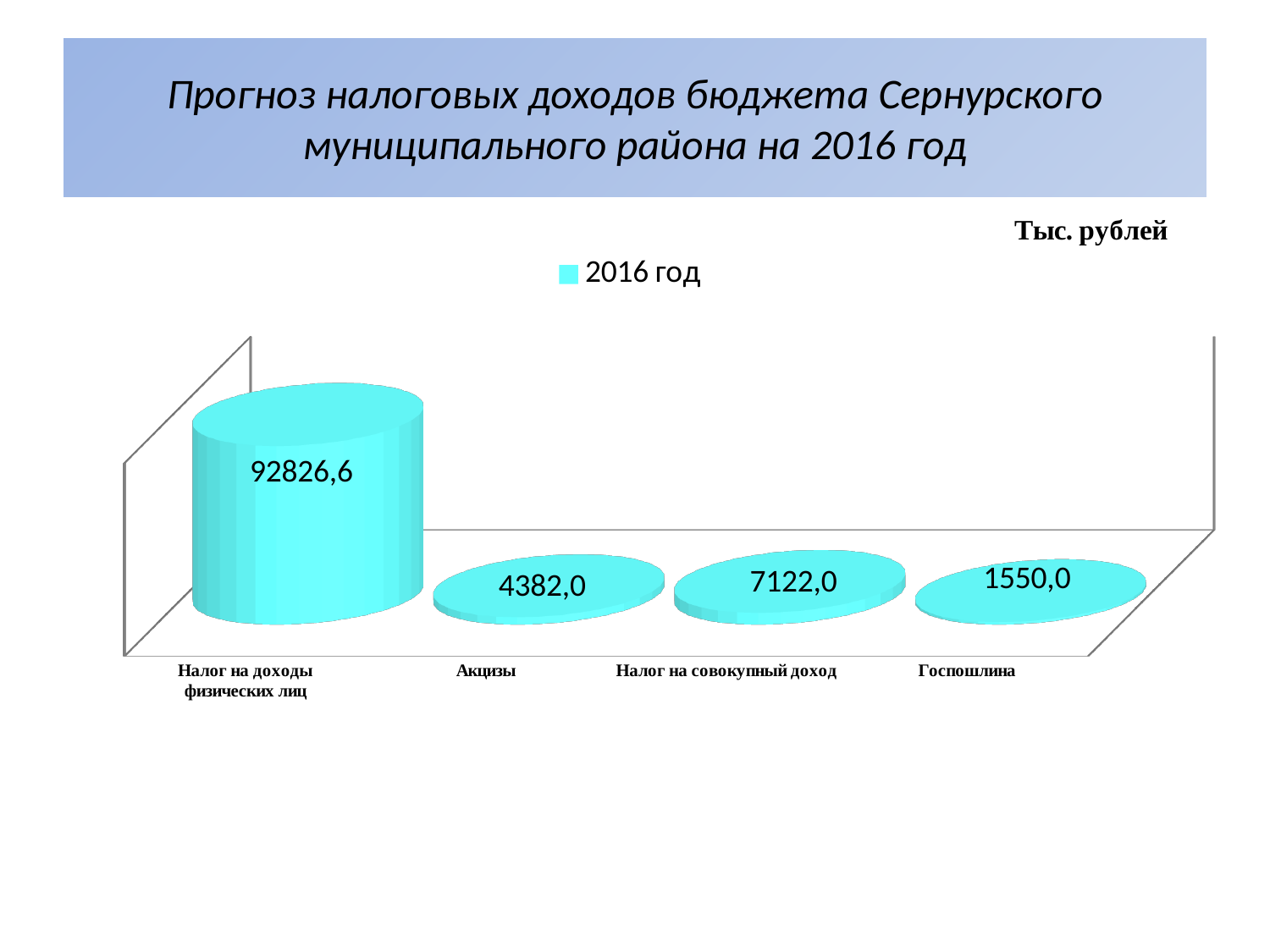

# Прогноз налоговых доходов бюджета Сернурского муниципального района на 2016 год

[unsupported chart]